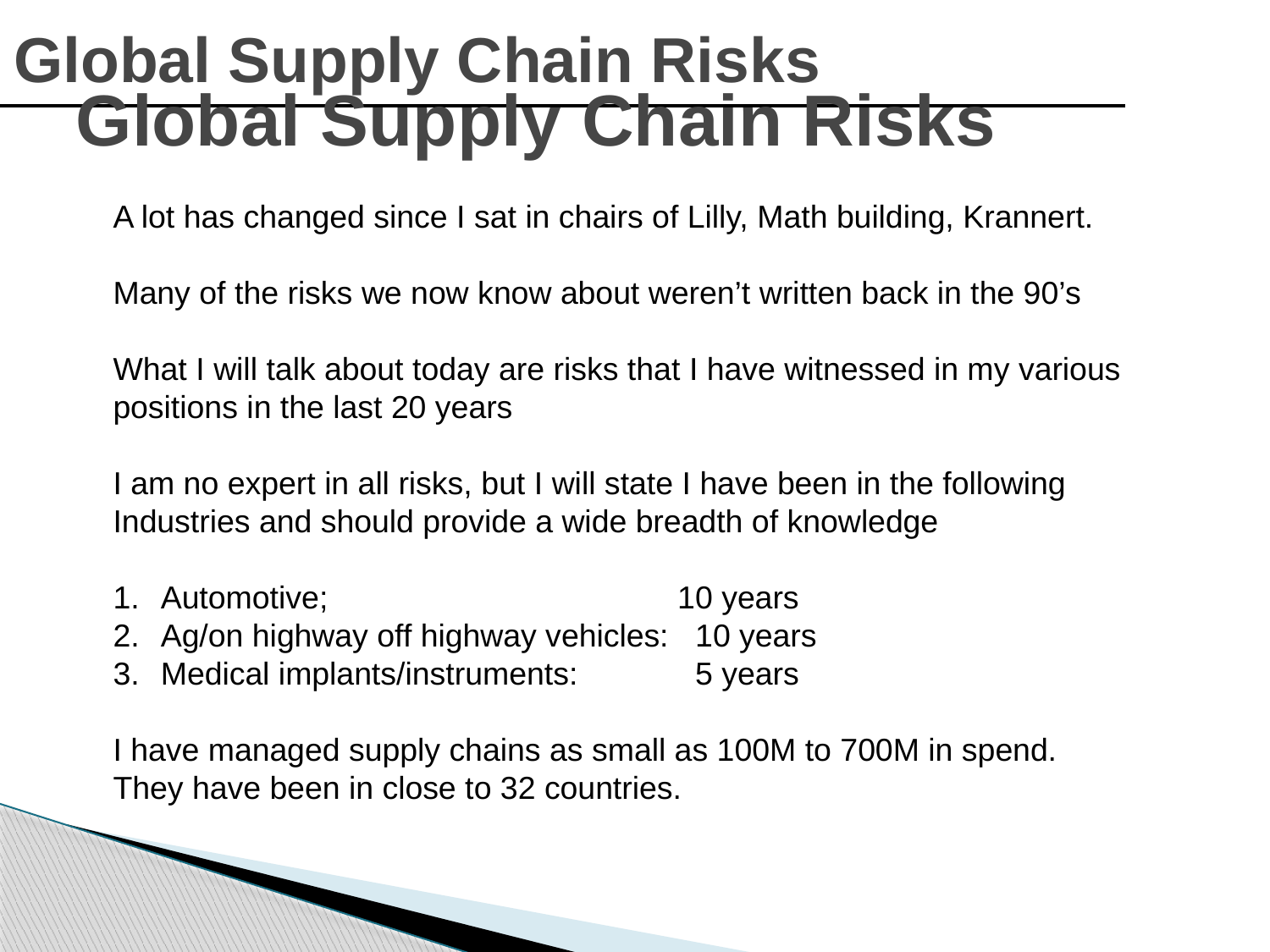

Global Supply Chain Risks
Global Supply Chain Risks
A lot has changed since I sat in chairs of Lilly, Math building, Krannert.

Many of the risks we now know about weren’t written back in the 90’s

What I will talk about today are risks that I have witnessed in my various
positions in the last 20 years

I am no expert in all risks, but I will state I have been in the following
Industries and should provide a wide breadth of knowledge

Automotive;  			 10 years
Ag/on highway off highway vehicles:   10 years
Medical implants/instruments:     	   5 years

I have managed supply chains as small as 100M to 700M in spend.
They have been in close to 32 countries.